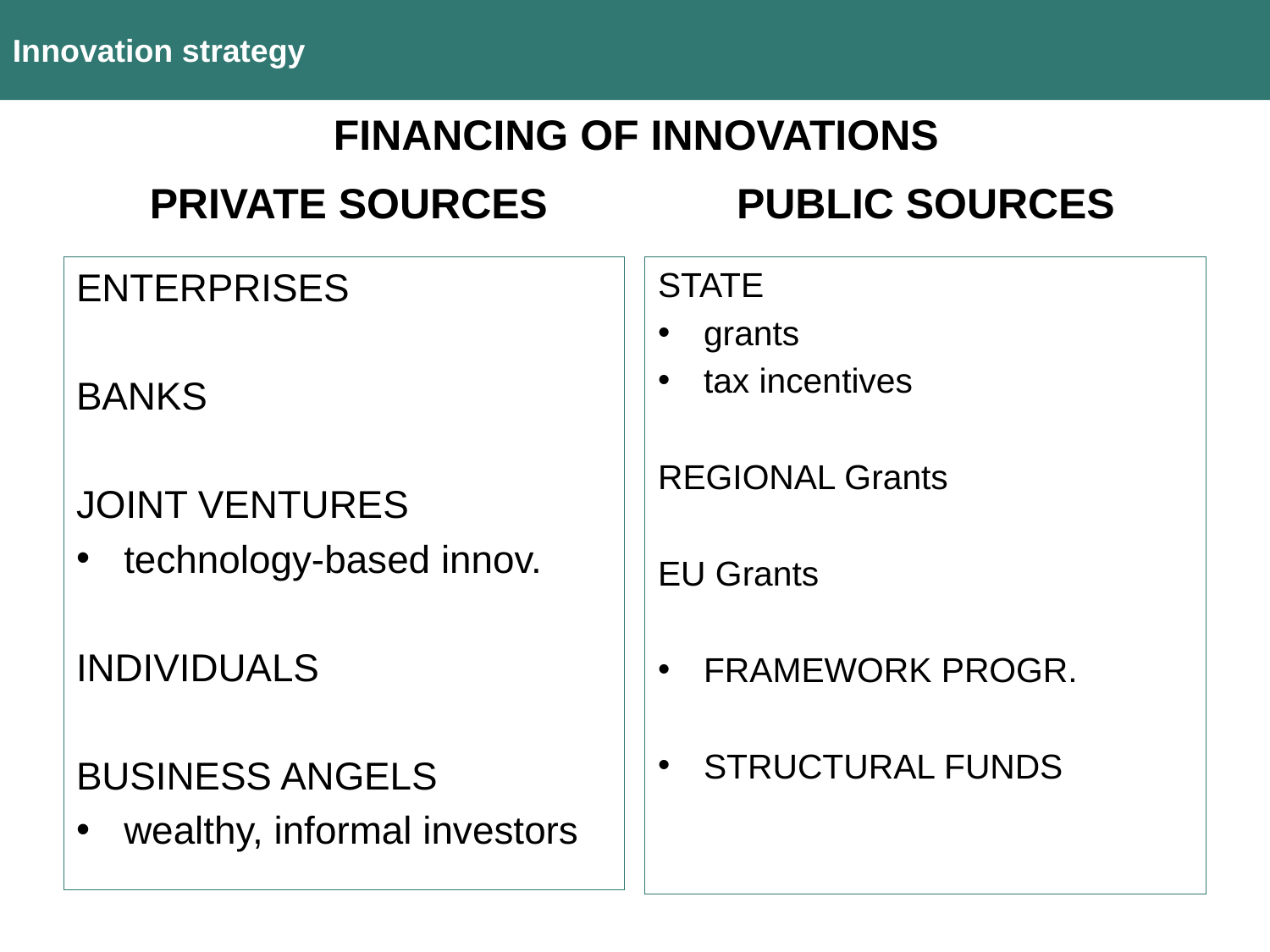

Innovation strategy
FINANCING OF INNOVATIONS

PUBLIC SOURCES

PRIVATE SOURCES

ENTERPRISES

BANKS

JOINT VENTURES
technology-based innov.

INDIVIDUALS

BUSINESS ANGELS
wealthy, informal investors
STATE
grants
tax incentives

REGIONAL Grants

EU Grants

FRAMEWORK PROGR.

STRUCTURAL FUNDS